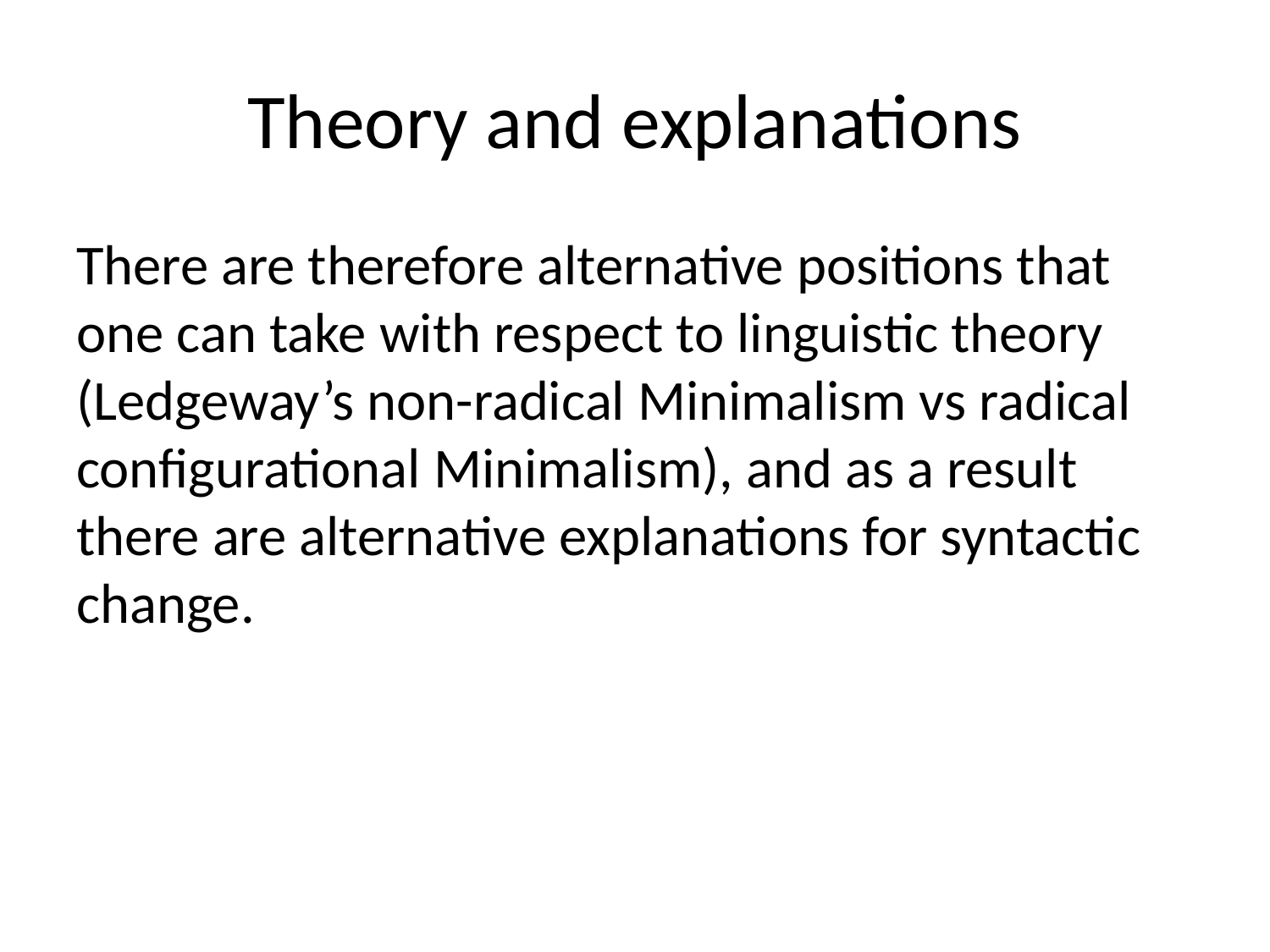

# Theory and explanations
There are therefore alternative positions that one can take with respect to linguistic theory (Ledgeway’s non-radical Minimalism vs radical configurational Minimalism), and as a result there are alternative explanations for syntactic change.